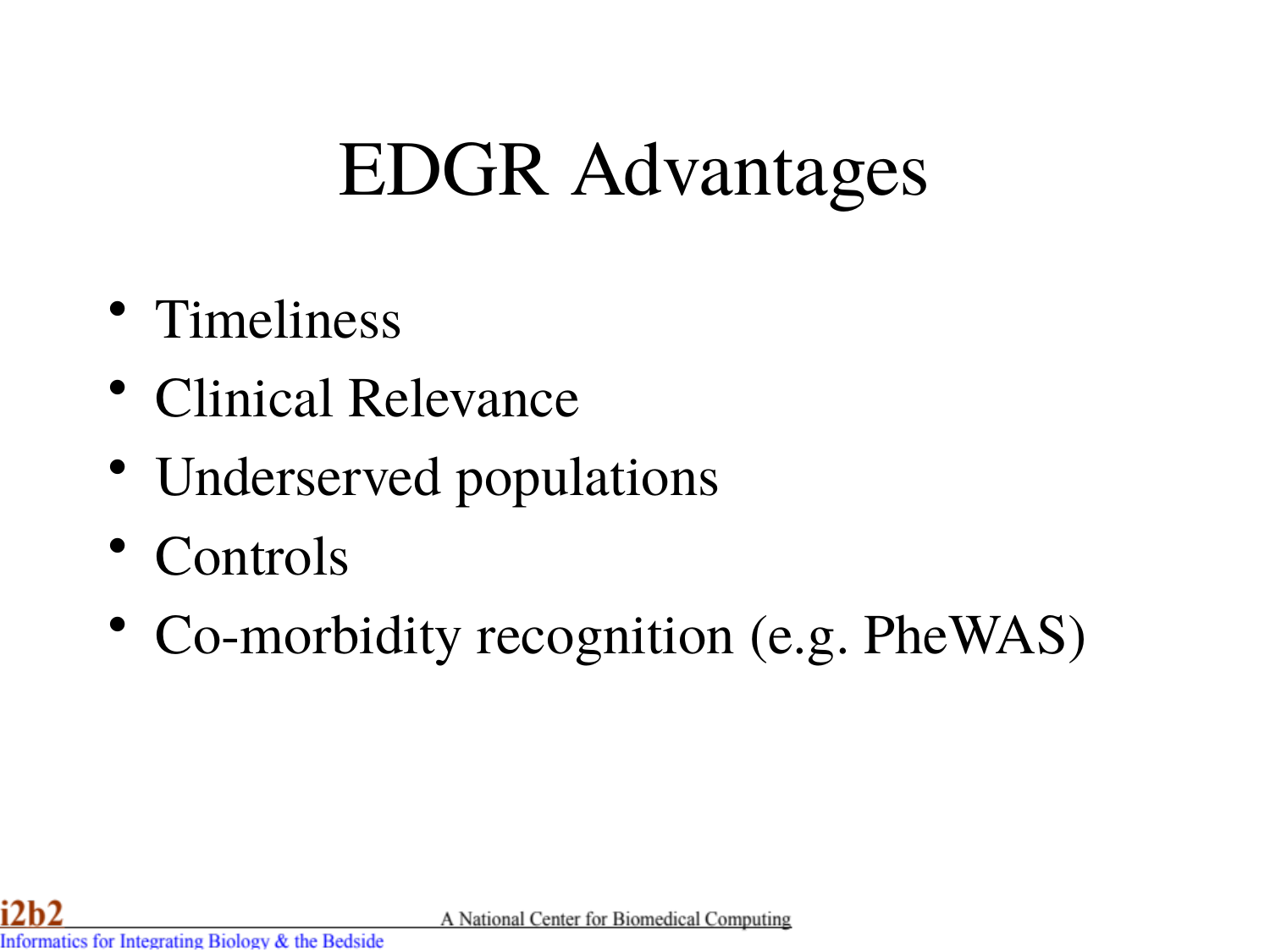

# EDGR Advantages
Timeliness
Clinical Relevance
Underserved populations
Controls
Co-morbidity recognition (e.g. PheWAS)